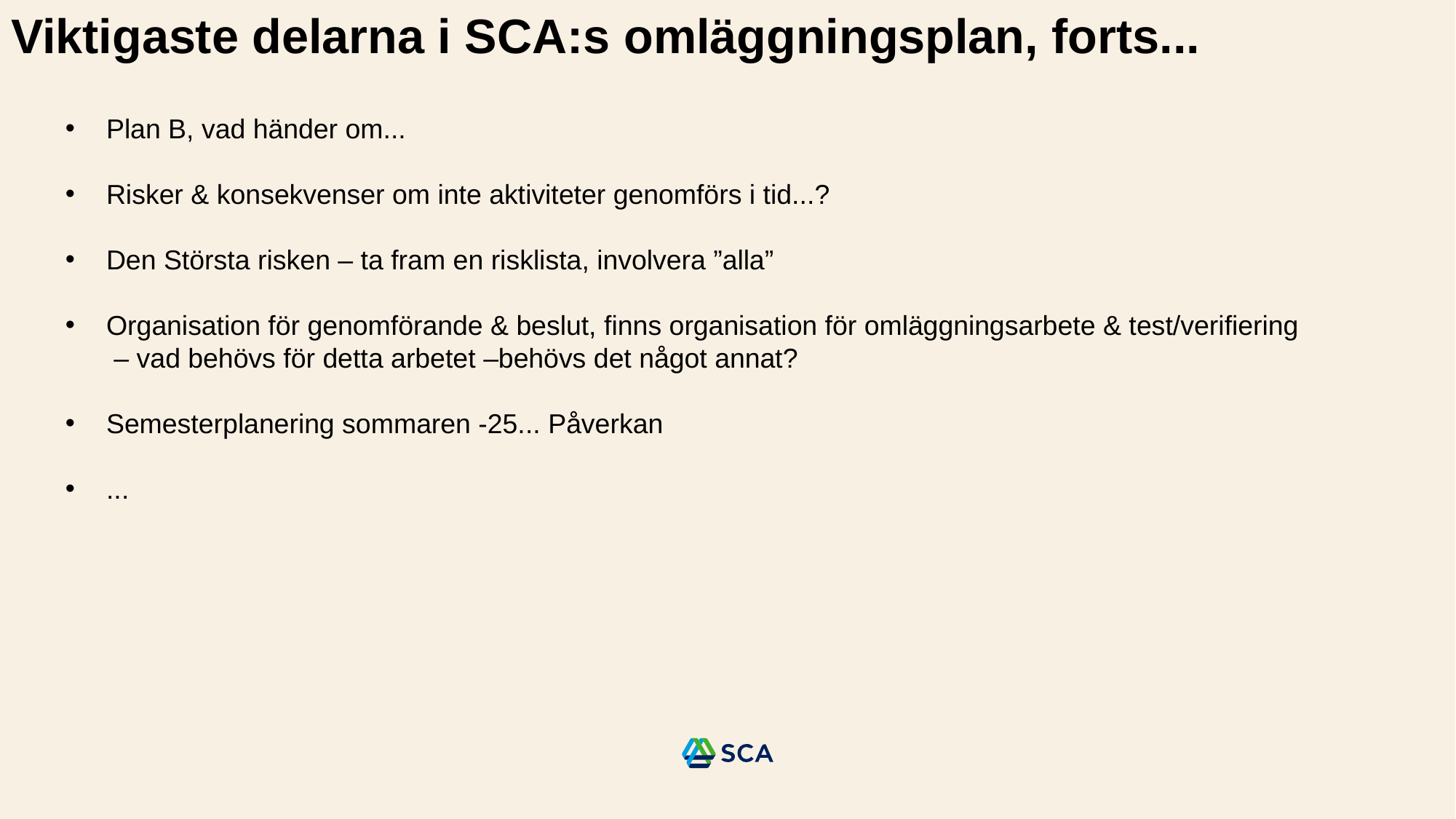

Viktigaste delarna i SCA:s omläggningsplan, forts...
Plan B, vad händer om...
Risker & konsekvenser om inte aktiviteter genomförs i tid...?
Den Största risken – ta fram en risklista, involvera ”alla”
Organisation för genomförande & beslut, finns organisation för omläggningsarbete & test/verifiering
 – vad behövs för detta arbetet –behövs det något annat?
Semesterplanering sommaren -25... Påverkan
...